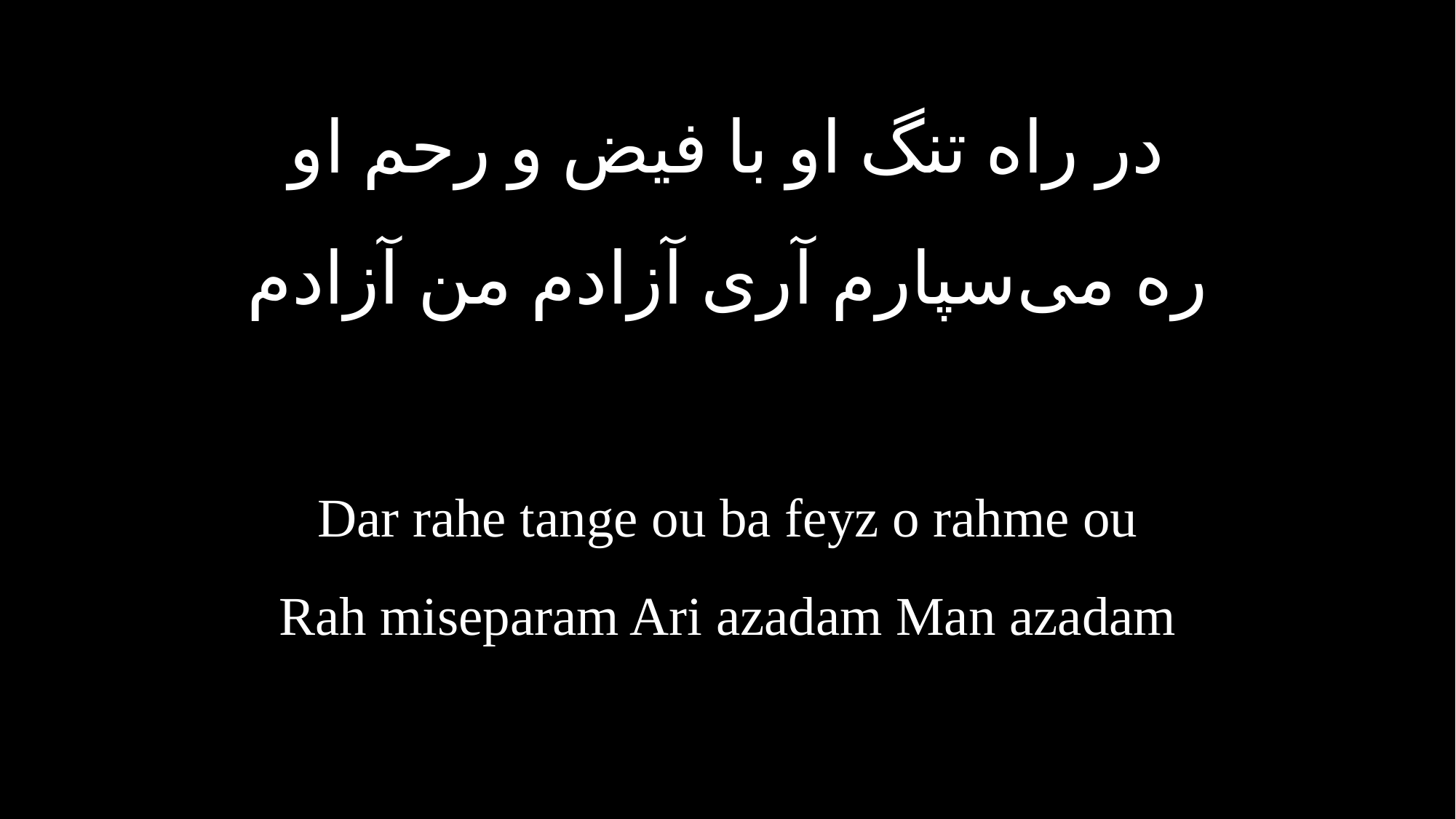

در راه تنگ او با فیض و رحم او
ره می‌سپارم آری آزادم من آزادم

Dar rahe tange ou ba feyz o rahme ou
Rah miseparam Ari azadam Man azadam